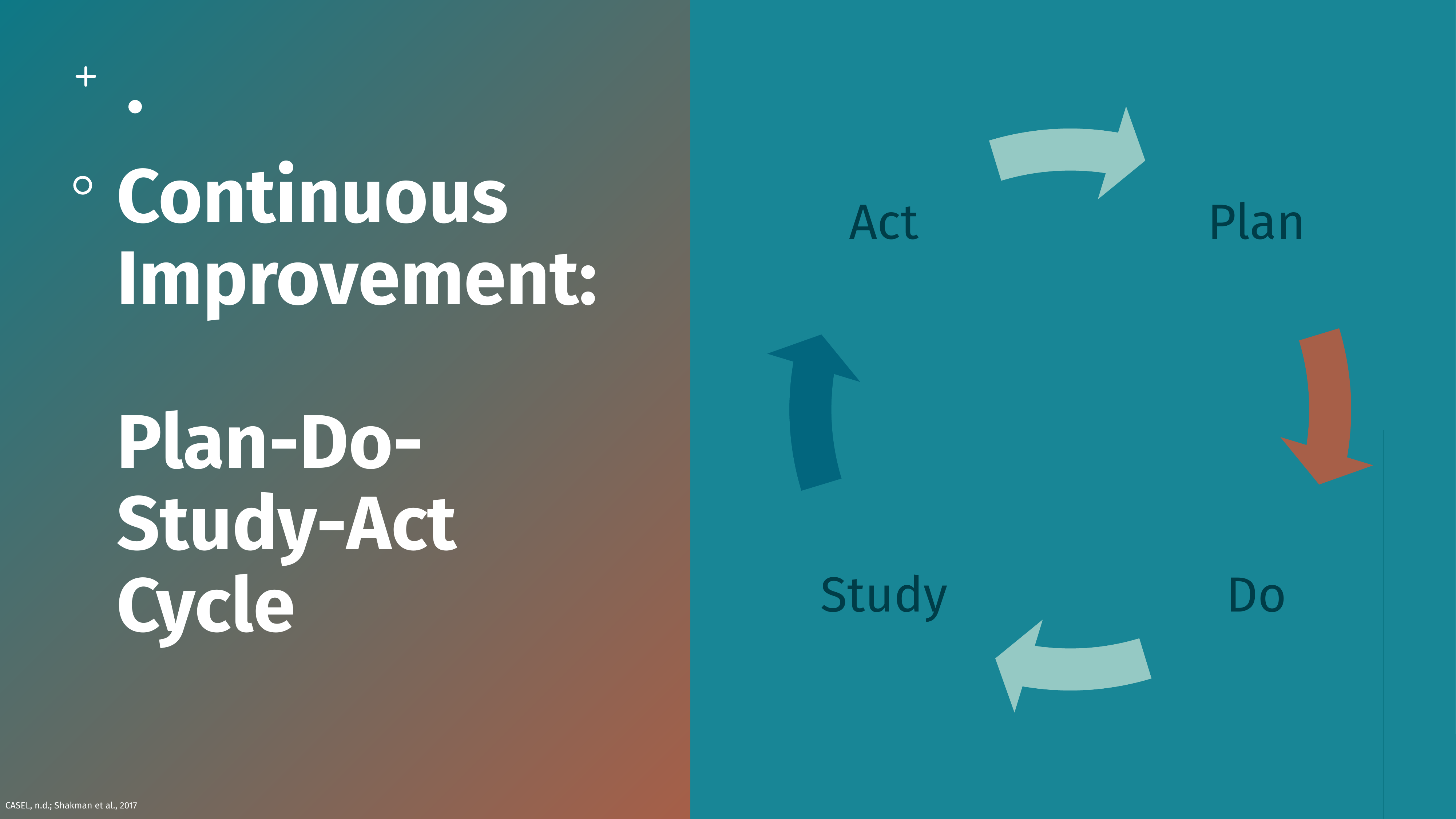

# Continuous Improvement: Plan-Do-Study-Act Cycle

Plan
Do
Study
Act
CASEL, n.d.; Shakman et al., 2017